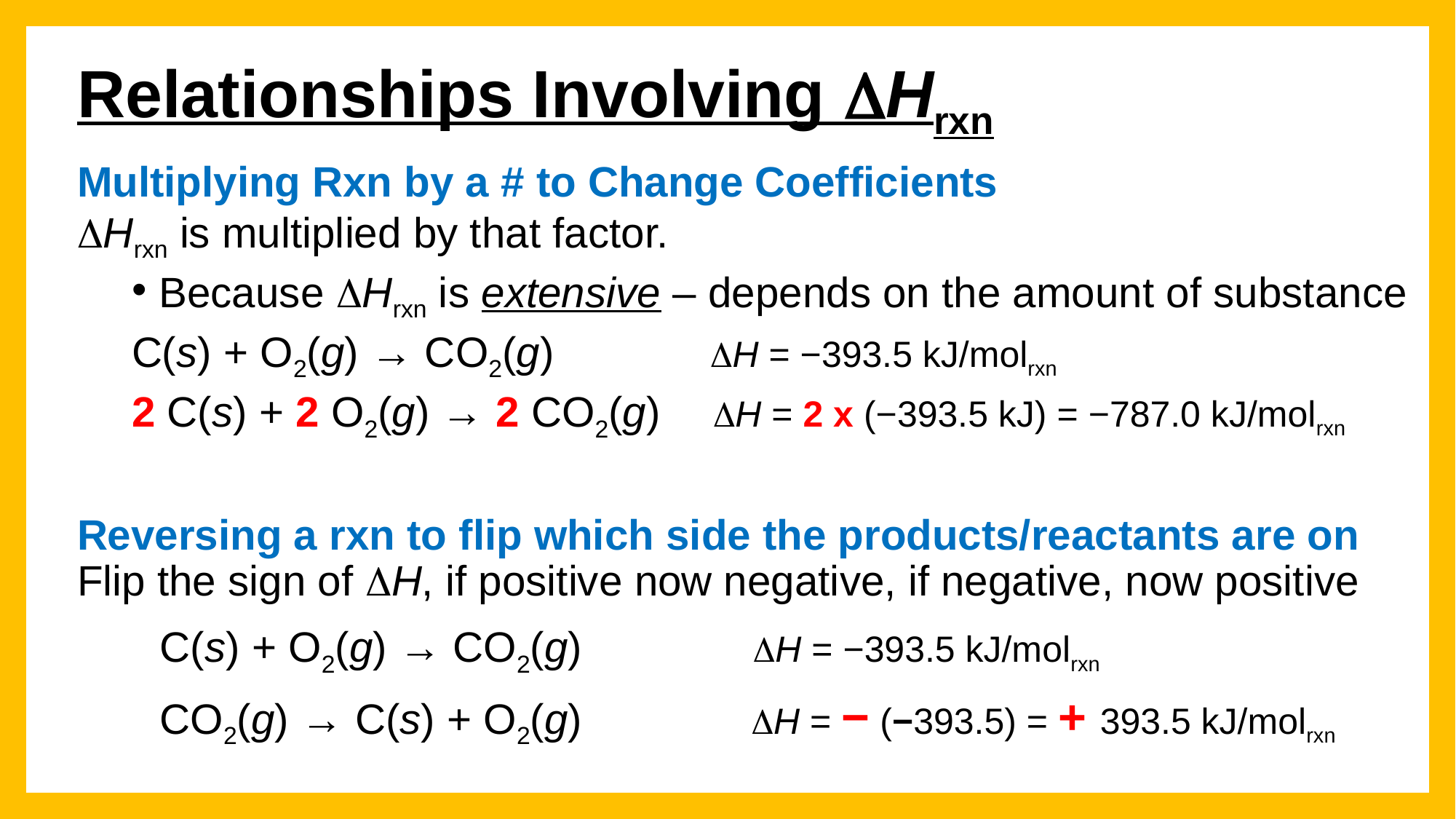

# Relationships Involving ΔHrxn
Multiplying Rxn by a # to Change Coefficients
ΔHrxn is multiplied by that factor.
Because ΔHrxn is extensive – depends on the amount of substance
C(s) + O2(g) → CO2(g)	            ΔH = −393.5 kJ/molrxn
2 C(s) + 2 O2(g) → 2 CO2(g)	   ΔH = 2 x (−393.5 kJ) = −787.0 kJ/molrxn

Reversing a rxn to flip which side the products/reactants are on
Flip the sign of ΔH, if positive now negative, if negative, now positive
       C(s) + O2(g) → CO2(g)	           ΔH = −393.5 kJ/molrxn
       CO2(g) → C(s) + O2(g) 	           ΔH = − (−393.5) = + 393.5 kJ/molrxn